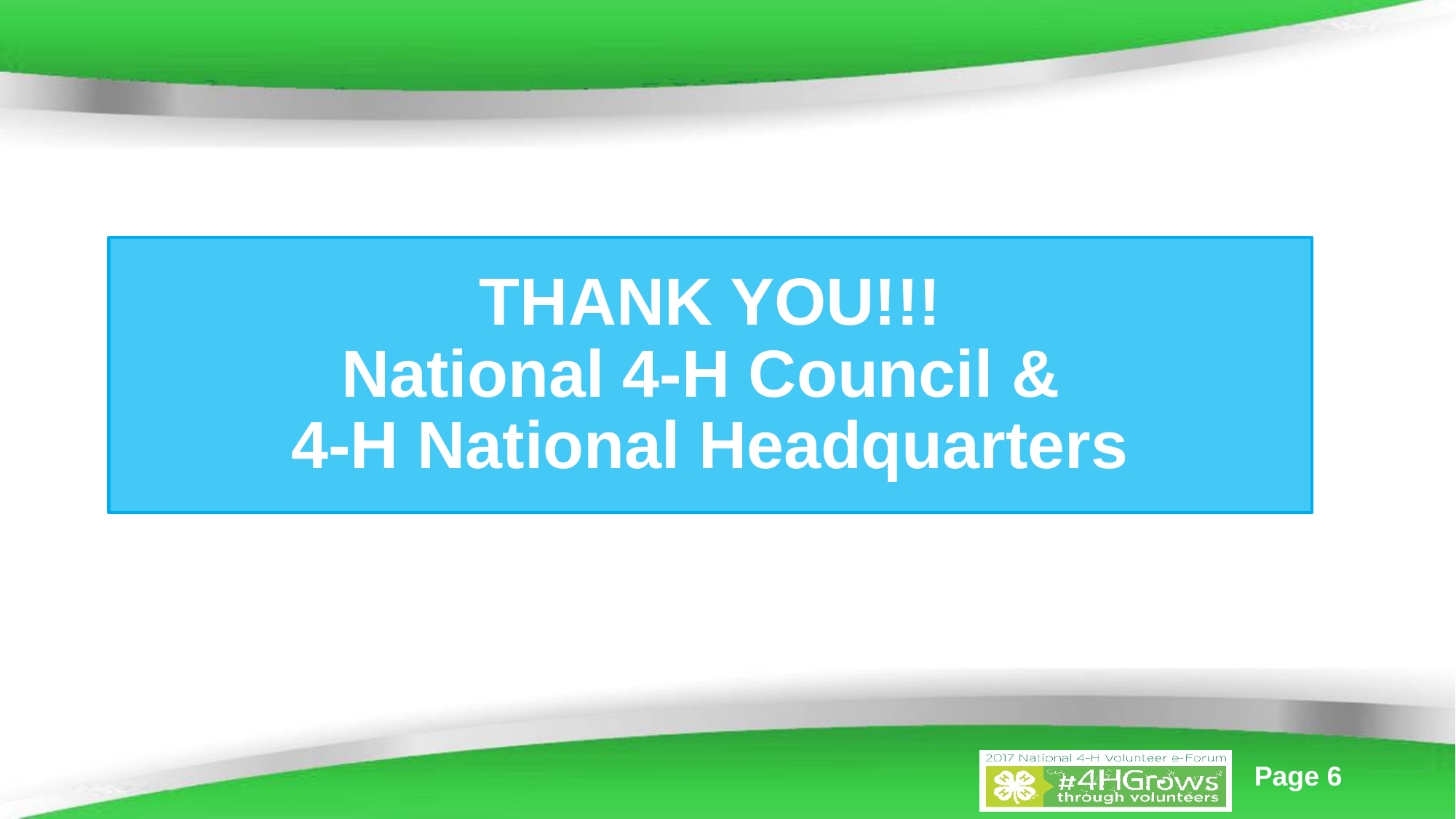

# THANK YOU!!! National 4-H Council & 4-H National Headquarters